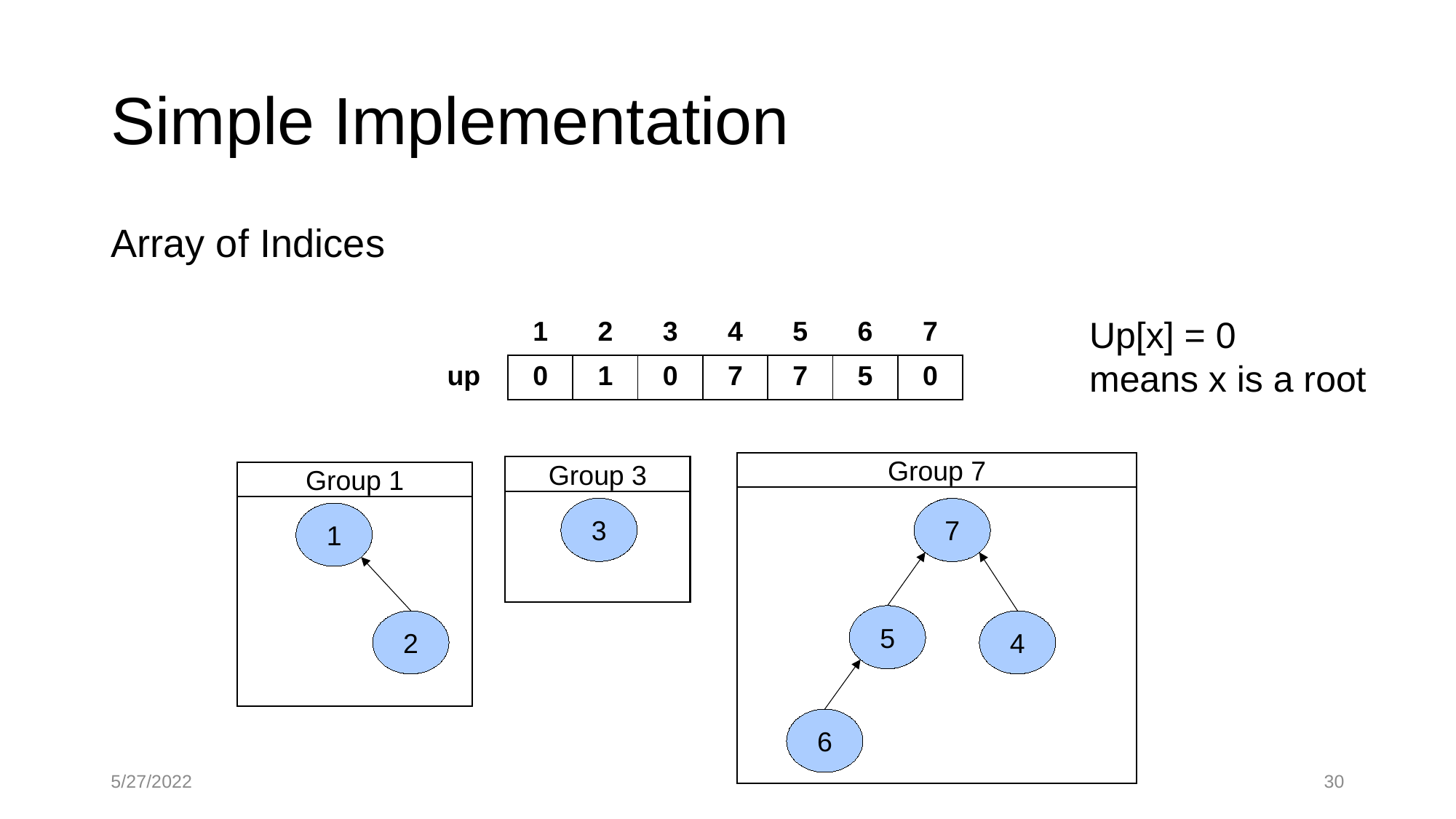

# Simple Implementation
Array of Indices
Up[x] = 0
means x is a root
| 1 | 2 | 3 | 4 | 5 | 6 | 7 |
| --- | --- | --- | --- | --- | --- | --- |
| 0 | 1 | 0 | 7 | 7 | 5 | 0 |
up

Group 7

Group 3

Group 1
3
7
1
5
2
4
6
5/27/2022
30